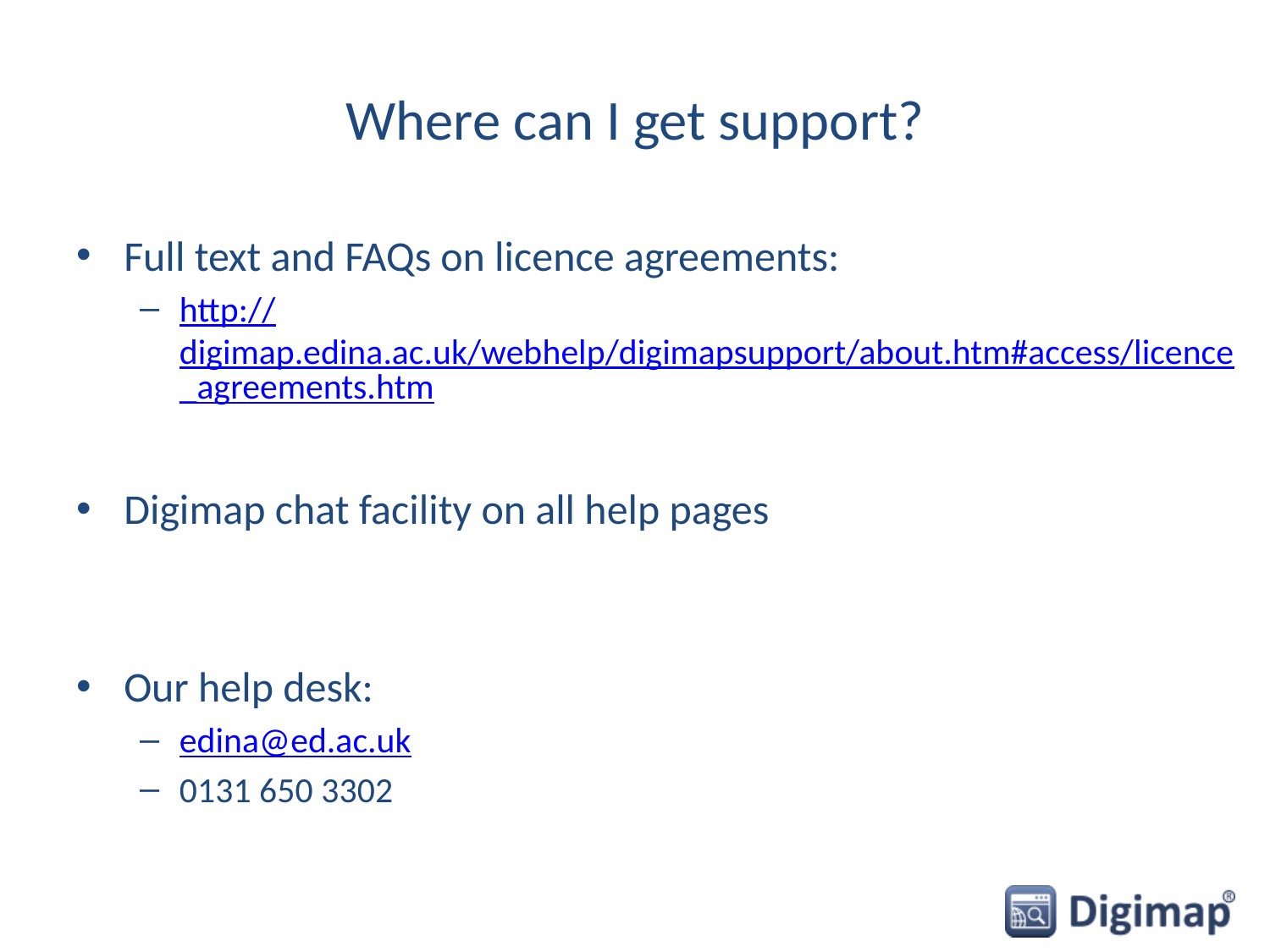

# Where can I get support?
Full text and FAQs on licence agreements:
http://digimap.edina.ac.uk/webhelp/digimapsupport/about.htm#access/licence_agreements.htm

Digimap chat facility on all help pages

Our help desk:
edina@ed.ac.uk
0131 650 3302